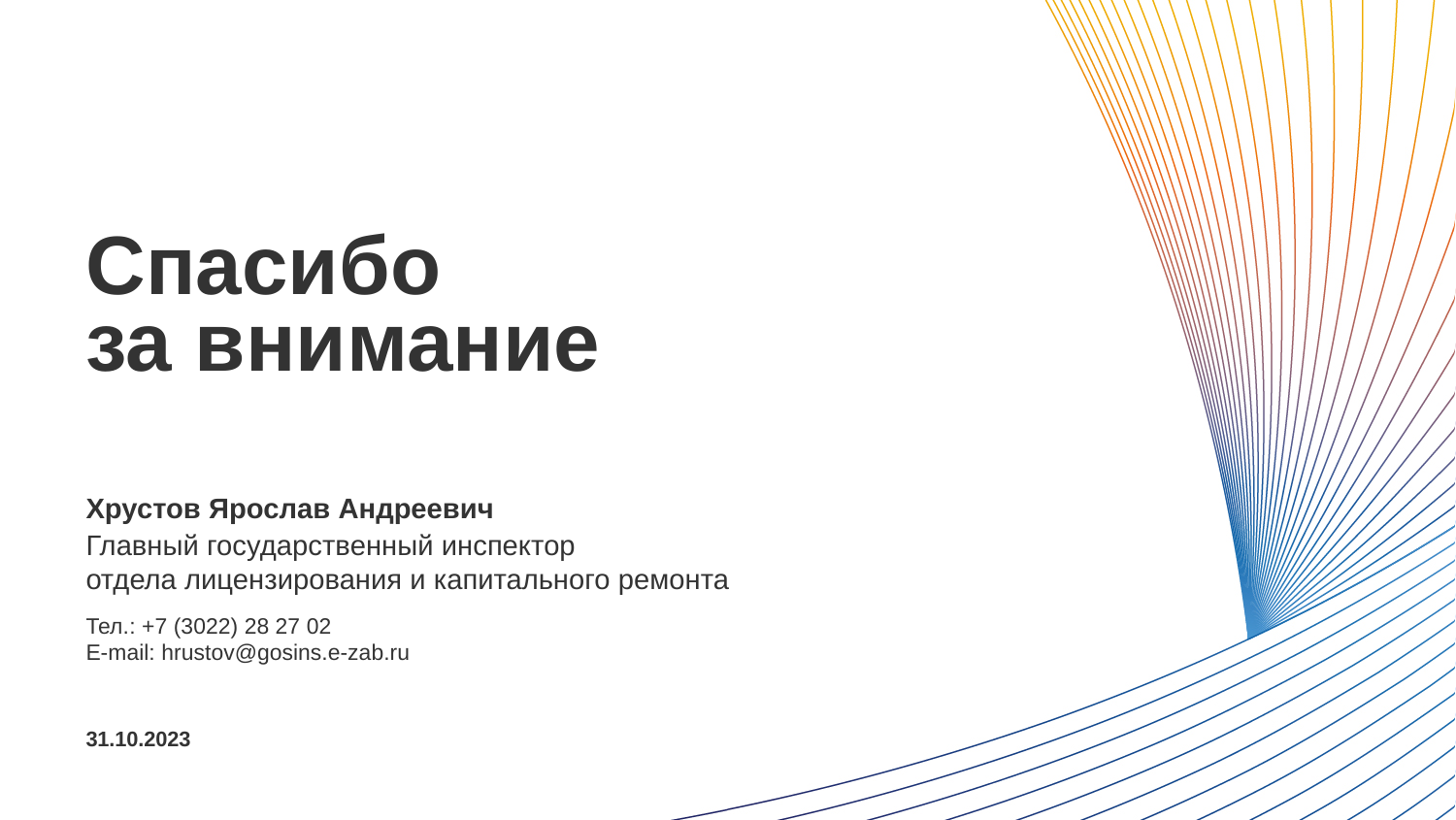

Спасибо
за внимание
Хрустов Ярослав Андреевич
Главный государственный инспектор
отдела лицензирования и капитального ремонта
Тел.: +7 (3022) 28 27 02
E-mail: hrustov@gosins.e-zab.ru
31.10.2023